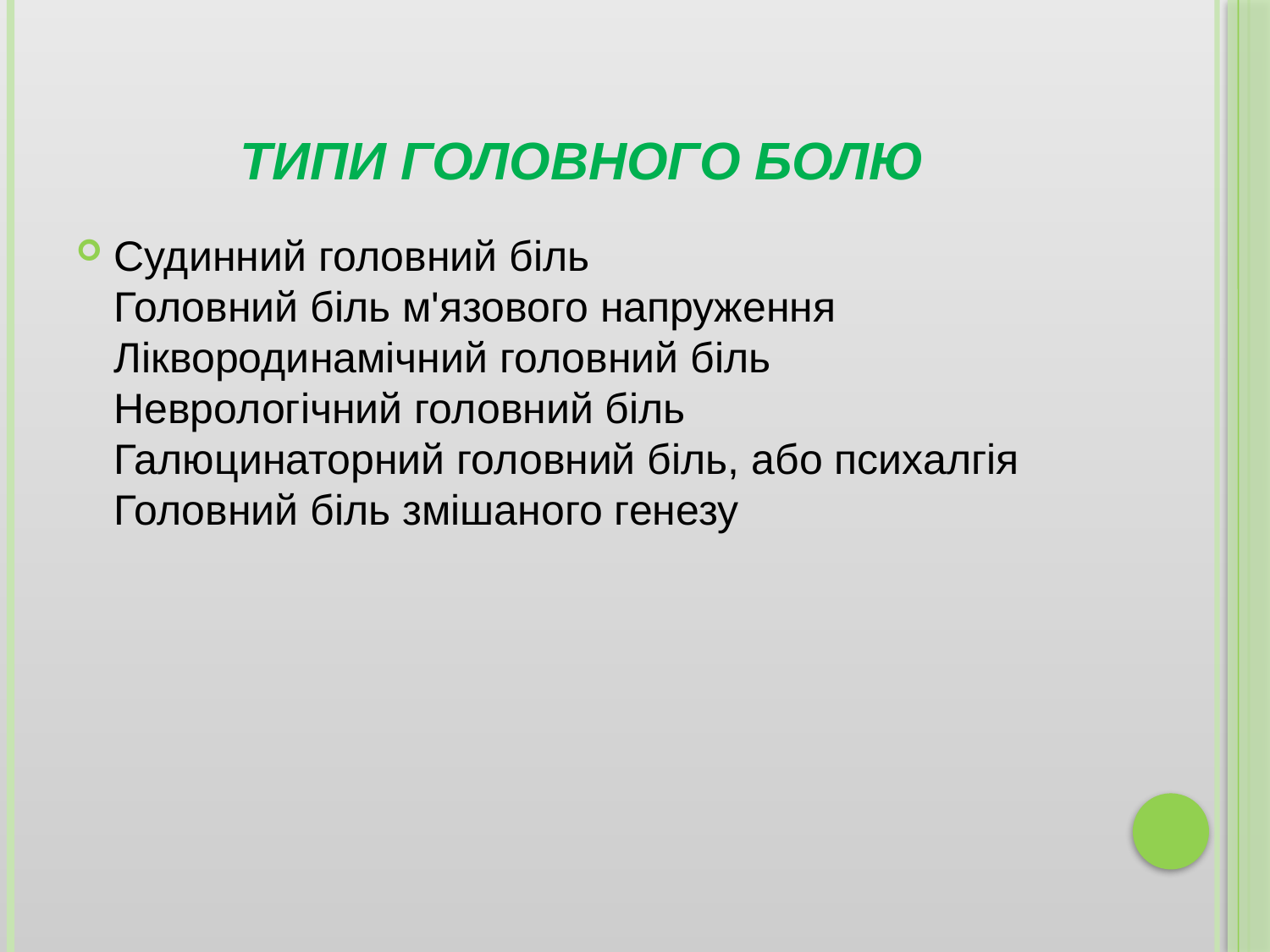

# Типи головного болю
Судинний головний біль
Головний біль м'язового напруження
Ліквородинамічний головний біль
Неврологічний головний біль
Галюцинаторний головний біль, або психалгія
Головний біль змішаного генезу